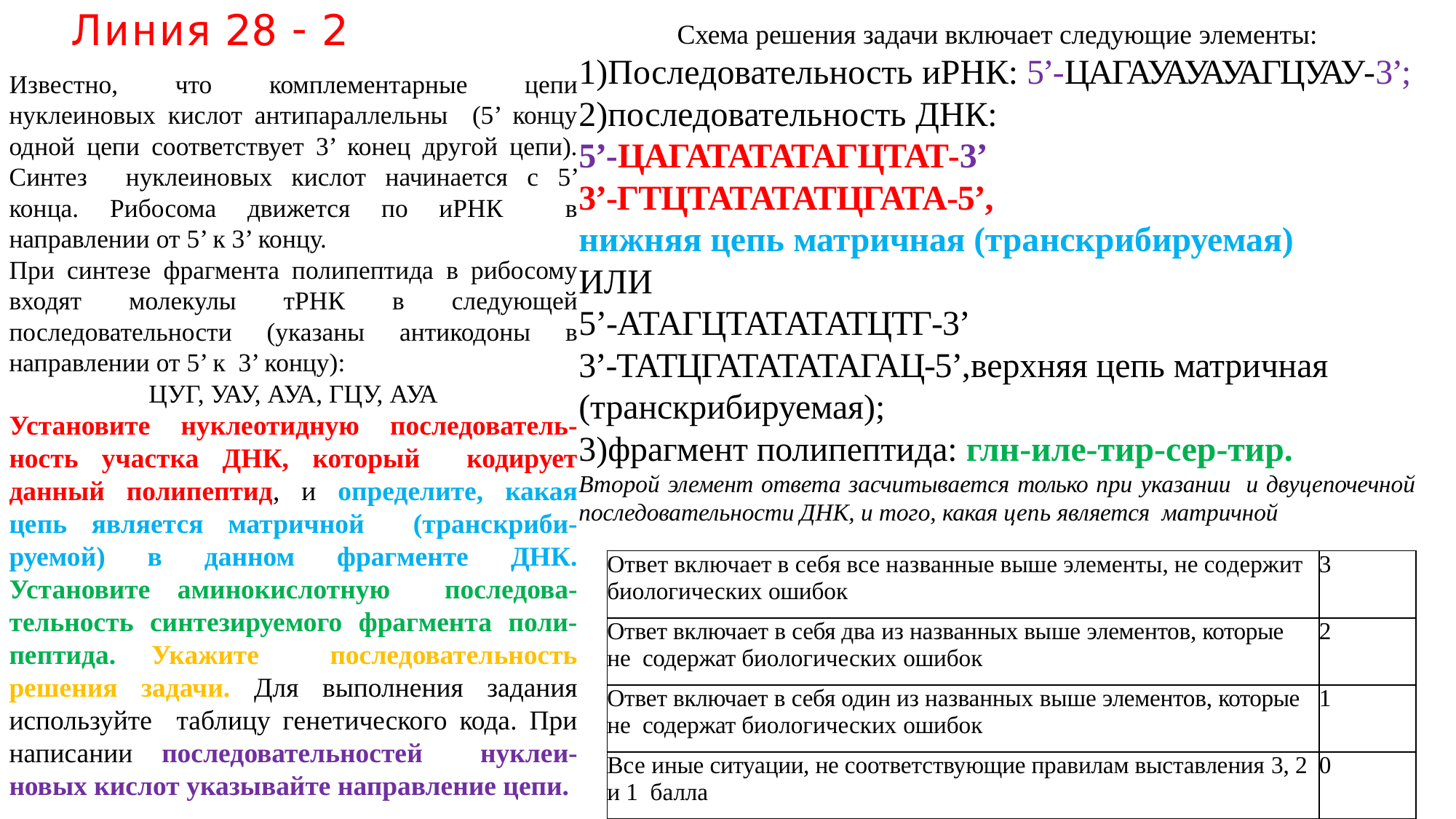

# Линия 28 - 2
Схема решения задачи включает следующие элементы:
Последовательность иРНК: 5’-ЦАГАУАУАУАГЦУАУ-3’;
последовательность ДНК:
5’-ЦАГАТАТАТАГЦТАТ-3’
3’-ГТЦТАТАТАТЦГАТА-5’,
нижняя цепь матричная (транскрибируемая)
ИЛИ
5’-АТАГЦТАТАТАТЦТГ-3’
3’-ТАТЦГАТАТАТАГАЦ-5’,верхняя цепь матричная (транскрибируемая);
фрагмент полипептида: глн-иле-тир-сер-тир.
Второй элемент ответа засчитывается только при указании  и двуцепочечной последовательности ДНК, и того, какая цепь является  матричной
Известно, что комплементарные цепи нуклеиновых кислот антипараллельны  (5’ концу одной цепи соответствует 3’ конец другой цепи). Синтез  нуклеиновых кислот начинается с 5’ конца. Рибосома движется по иРНК  в направлении от 5’ к 3’ концу.
При синтезе фрагмента полипептида в рибосому входят молекулы тРНК в следующей последовательности (указаны антикодоны в направлении от 5’ к  3’ концу):
ЦУГ, УАУ, АУА, ГЦУ, АУА
Установите нуклеотидную последователь-ность участка ДНК, который  кодирует данный полипептид, и определите, какая цепь является матричной  (транскриби-руемой) в данном фрагменте ДНК. Установите аминокислотную  последова-тельность синтезируемого фрагмента поли-пептида. Укажите  последовательность решения задачи. Для выполнения задания используйте  таблицу генетического кода. При написании последовательностей  нуклеи-новых кислот указывайте направление цепи.
| Ответ включает в себя все названные выше элементы, не содержит биологических ошибок | 3 |
| --- | --- |
| Ответ включает в себя два из названных выше элементов, которые не содержат биологических ошибок | 2 |
| Ответ включает в себя один из названных выше элементов, которые не содержат биологических ошибок | 1 |
| Все иные ситуации, не соответствующие правилам выставления 3, 2 и 1 балла | 0 |